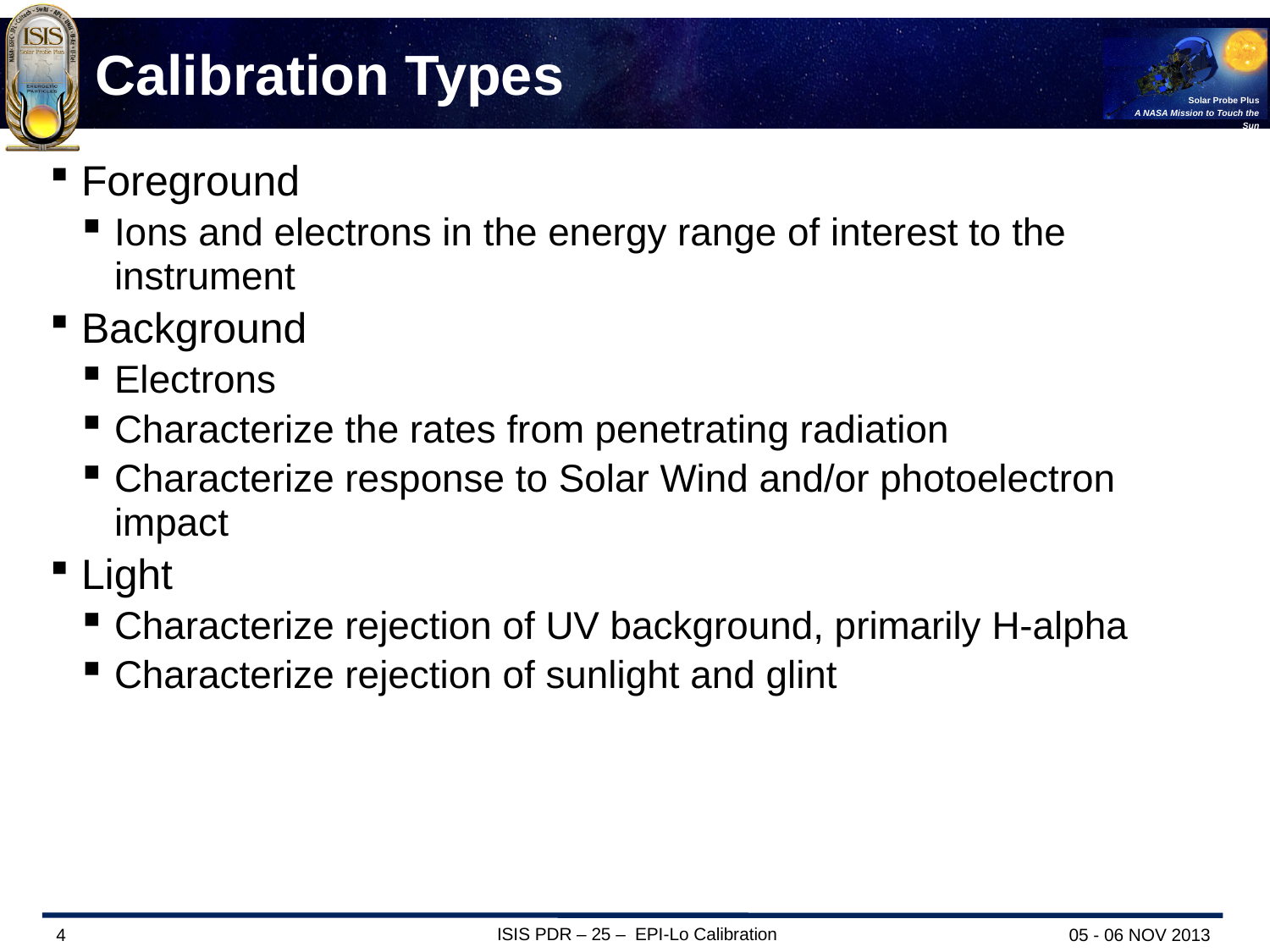

# Calibration Types
Foreground
Ions and electrons in the energy range of interest to the instrument
Background
Electrons
Characterize the rates from penetrating radiation
Characterize response to Solar Wind and/or photoelectron impact
Light
Characterize rejection of UV background, primarily H-alpha
Characterize rejection of sunlight and glint